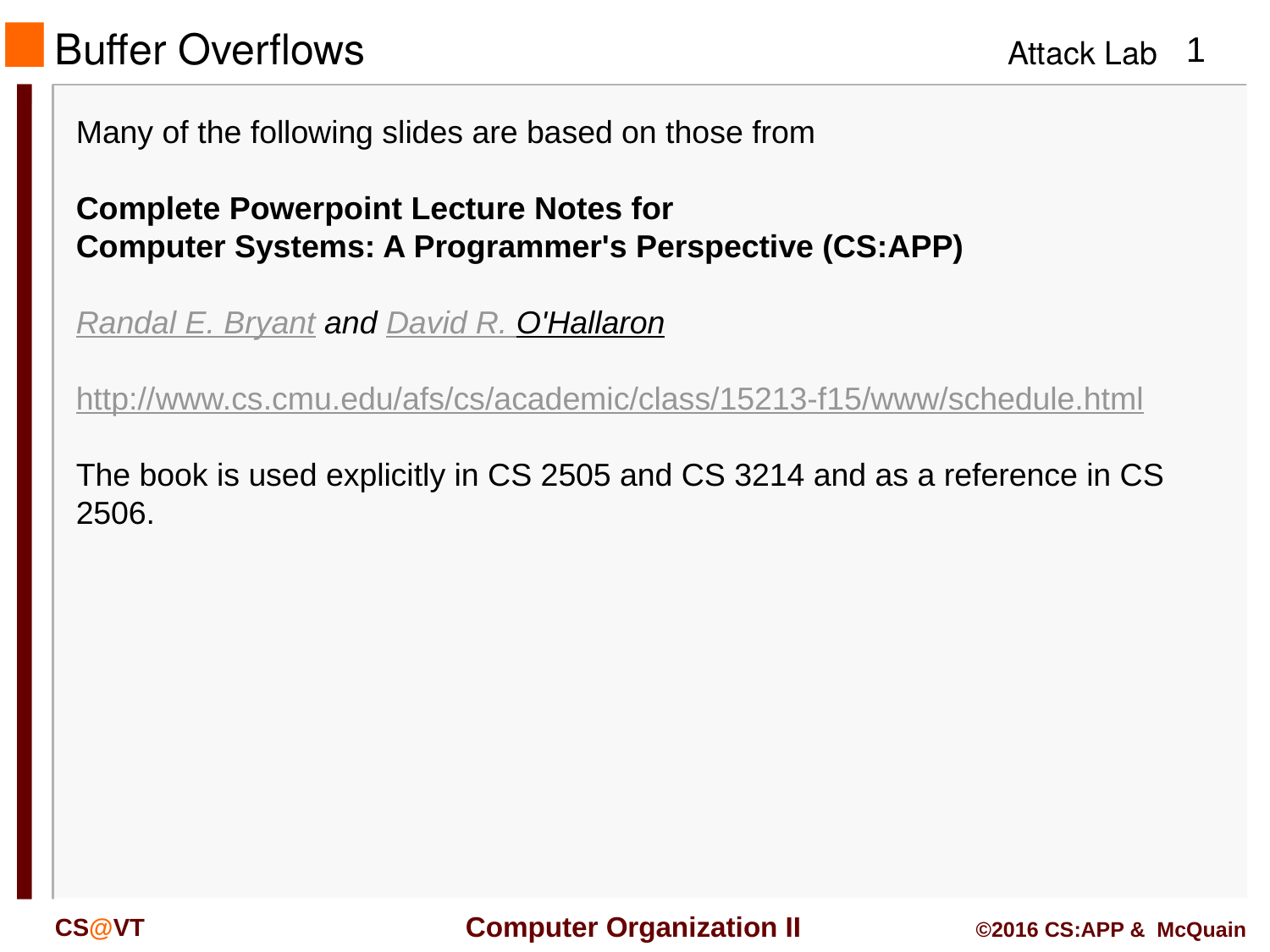

# Buffer Overflows
Many of the following slides are based on those from

Complete Powerpoint Lecture Notes for
Computer Systems: A Programmer's Perspective (CS:APP)
Randal E. Bryant and David R. O'Hallaron

http://www.cs.cmu.edu/afs/cs/academic/class/15213-f15/www/schedule.html

The book is used explicitly in CS 2505 and CS 3214 and as a reference in CS 2506.